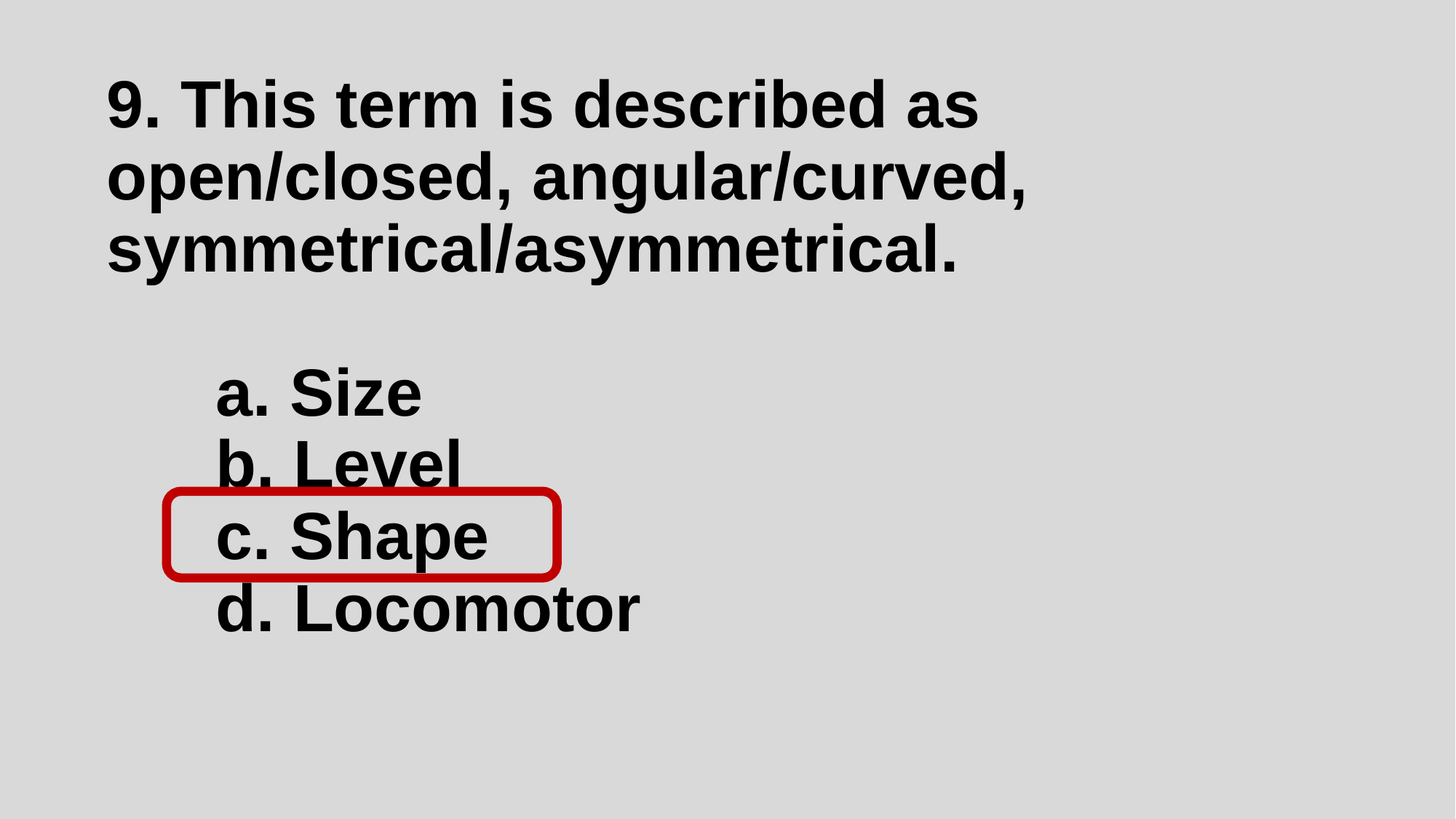

# 9. This term is described as open/closed, angular/curved, symmetrical/asymmetrical. a. Size b. Level c. Shape d. Locomotor